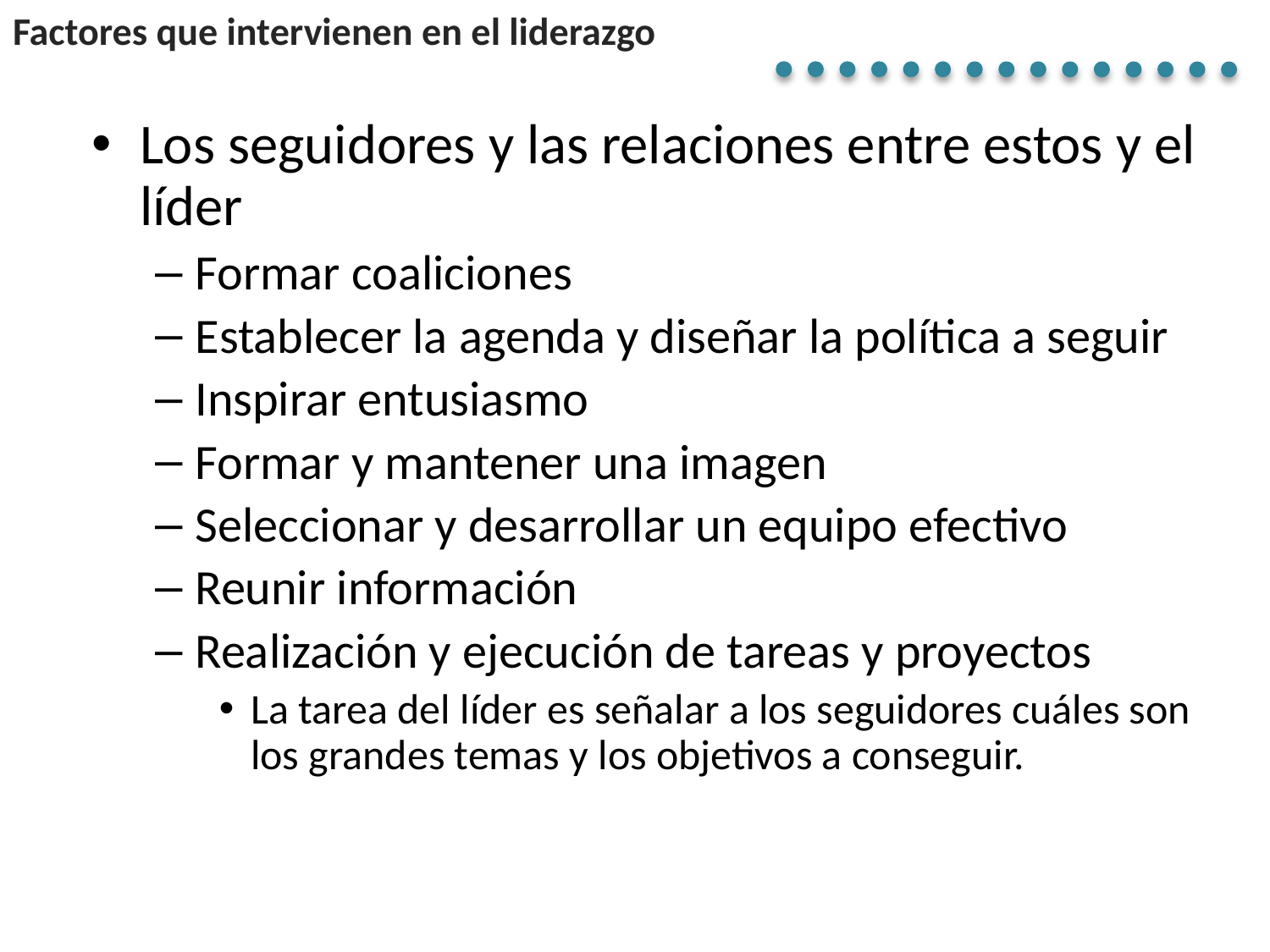

# Factores que intervienen en el liderazgo
Los seguidores y las relaciones entre estos y el líder
Formar coaliciones
Establecer la agenda y diseñar la política a seguir
Inspirar entusiasmo
Formar y mantener una imagen
Seleccionar y desarrollar un equipo efectivo
Reunir información
Realización y ejecución de tareas y proyectos
La tarea del líder es señalar a los seguidores cuáles son los grandes temas y los objetivos a conseguir.